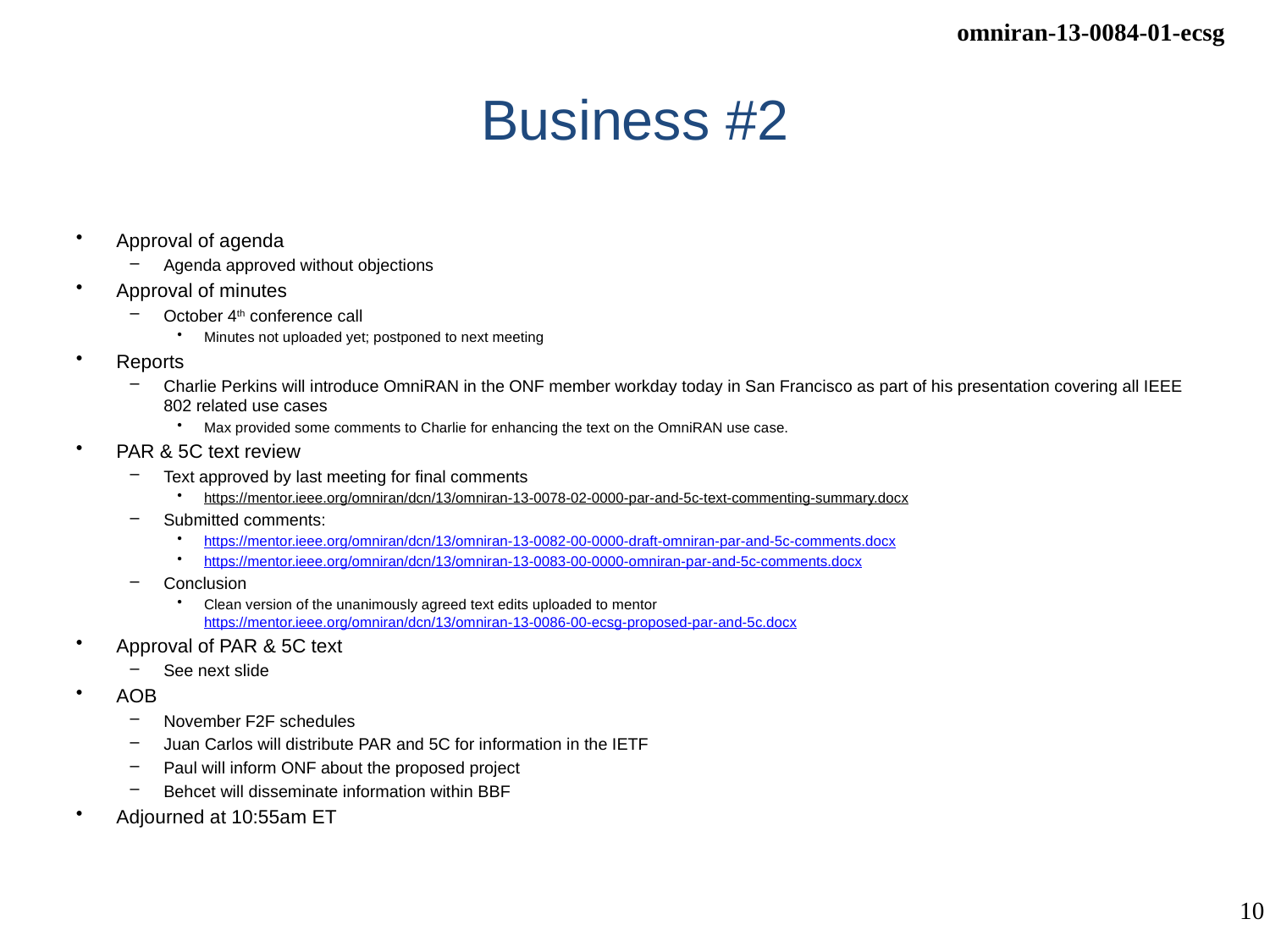

# Business #2
Approval of agenda
Agenda approved without objections
Approval of minutes
October 4th conference call
Minutes not uploaded yet; postponed to next meeting
Reports
Charlie Perkins will introduce OmniRAN in the ONF member workday today in San Francisco as part of his presentation covering all IEEE 802 related use cases
Max provided some comments to Charlie for enhancing the text on the OmniRAN use case.
PAR & 5C text review
Text approved by last meeting for final comments
https://mentor.ieee.org/omniran/dcn/13/omniran-13-0078-02-0000-par-and-5c-text-commenting-summary.docx
Submitted comments:
https://mentor.ieee.org/omniran/dcn/13/omniran-13-0082-00-0000-draft-omniran-par-and-5c-comments.docx
https://mentor.ieee.org/omniran/dcn/13/omniran-13-0083-00-0000-omniran-par-and-5c-comments.docx
Conclusion
Clean version of the unanimously agreed text edits uploaded to mentor
https://mentor.ieee.org/omniran/dcn/13/omniran-13-0086-00-ecsg-proposed-par-and-5c.docx
Approval of PAR & 5C text
See next slide
AOB
November F2F schedules
Juan Carlos will distribute PAR and 5C for information in the IETF
Paul will inform ONF about the proposed project
Behcet will disseminate information within BBF
Adjourned at 10:55am ET